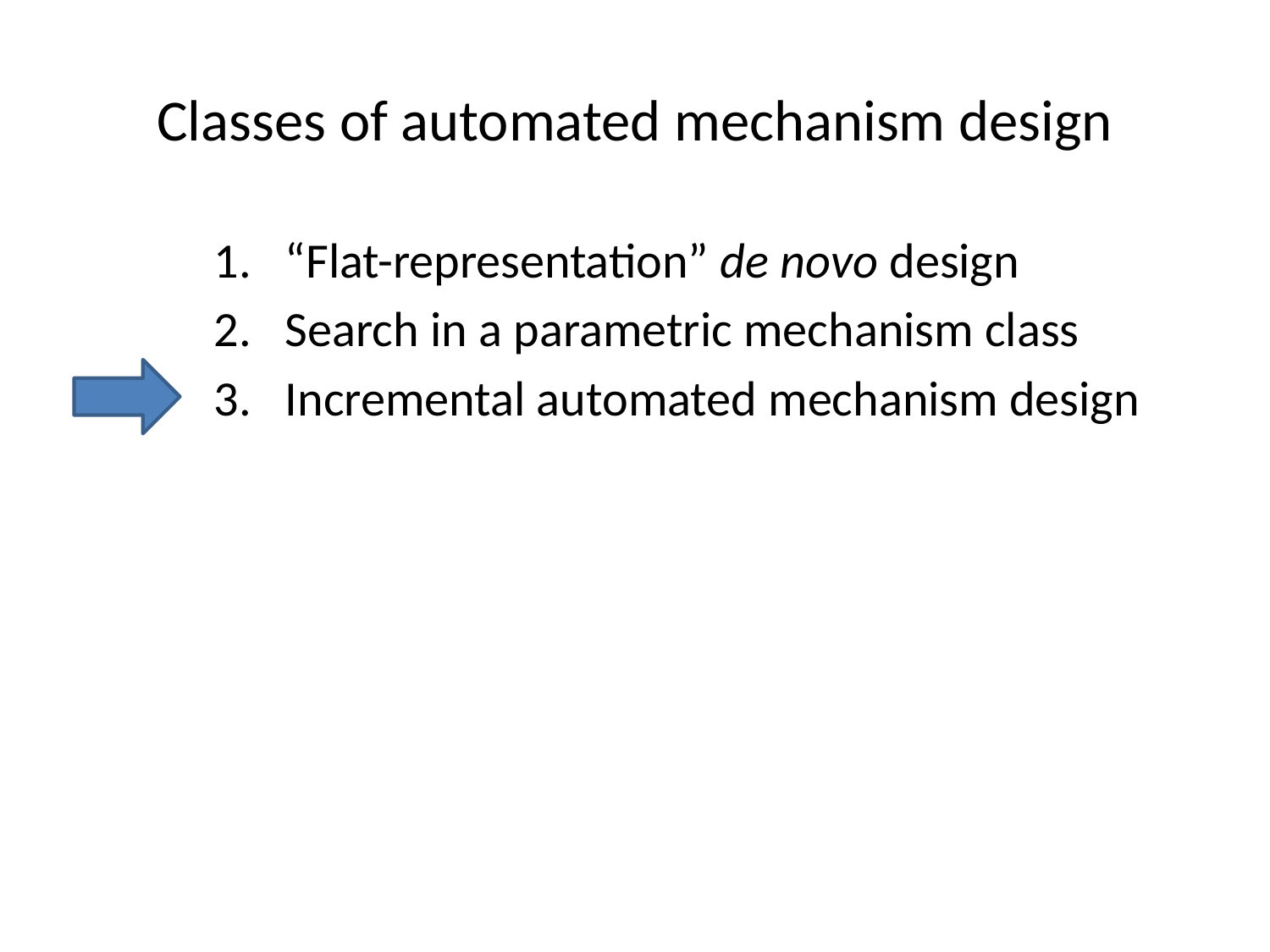

# Classes of automated mechanism design
“Flat-representation” de novo design
Search in a parametric mechanism class
Incremental automated mechanism design